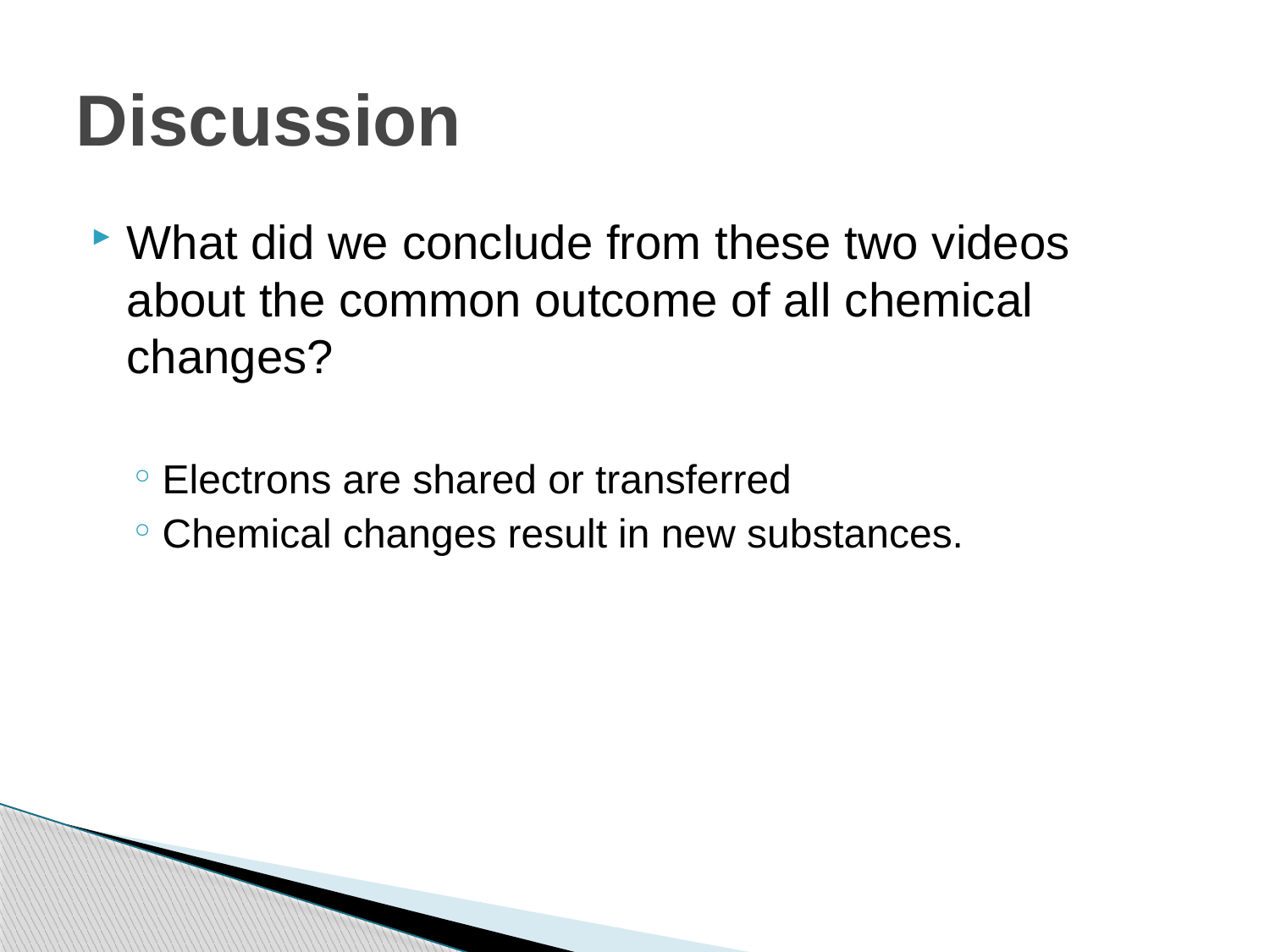

# Discussion
What did we conclude from these two videos about the common outcome of all chemical changes?

Electrons are shared or transferred
Chemical changes result in new substances.